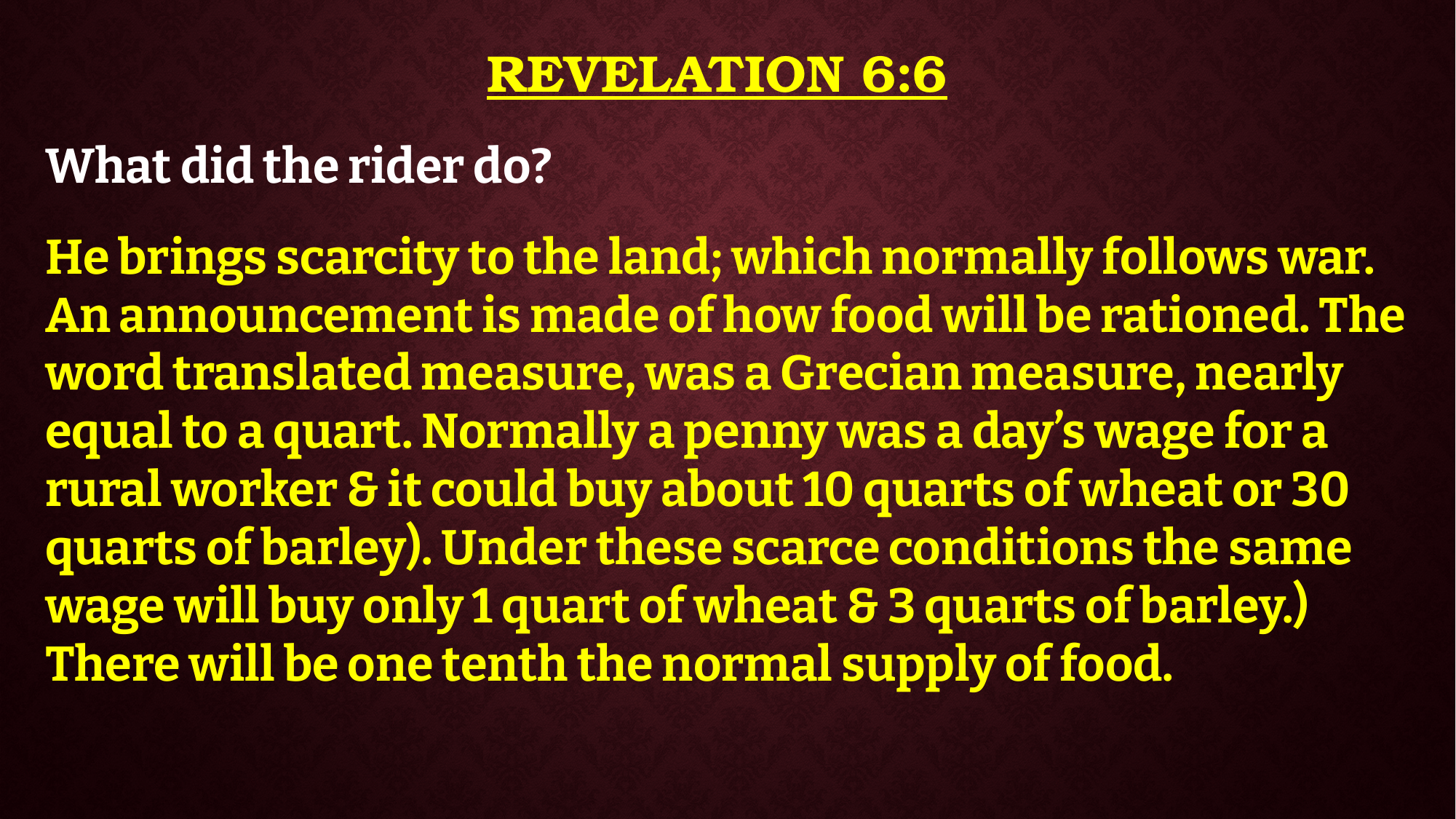

# Revelation 6:6
What did the rider do?

He brings scarcity to the land; which normally follows war. An announcement is made of how food will be rationed. The word translated measure, was a Grecian measure, nearly equal to a quart. Normally a penny was a day’s wage for a rural worker & it could buy about 10 quarts of wheat or 30 quarts of barley). Under these scarce conditions the same wage will buy only 1 quart of wheat & 3 quarts of barley.) There will be one tenth the normal supply of food.